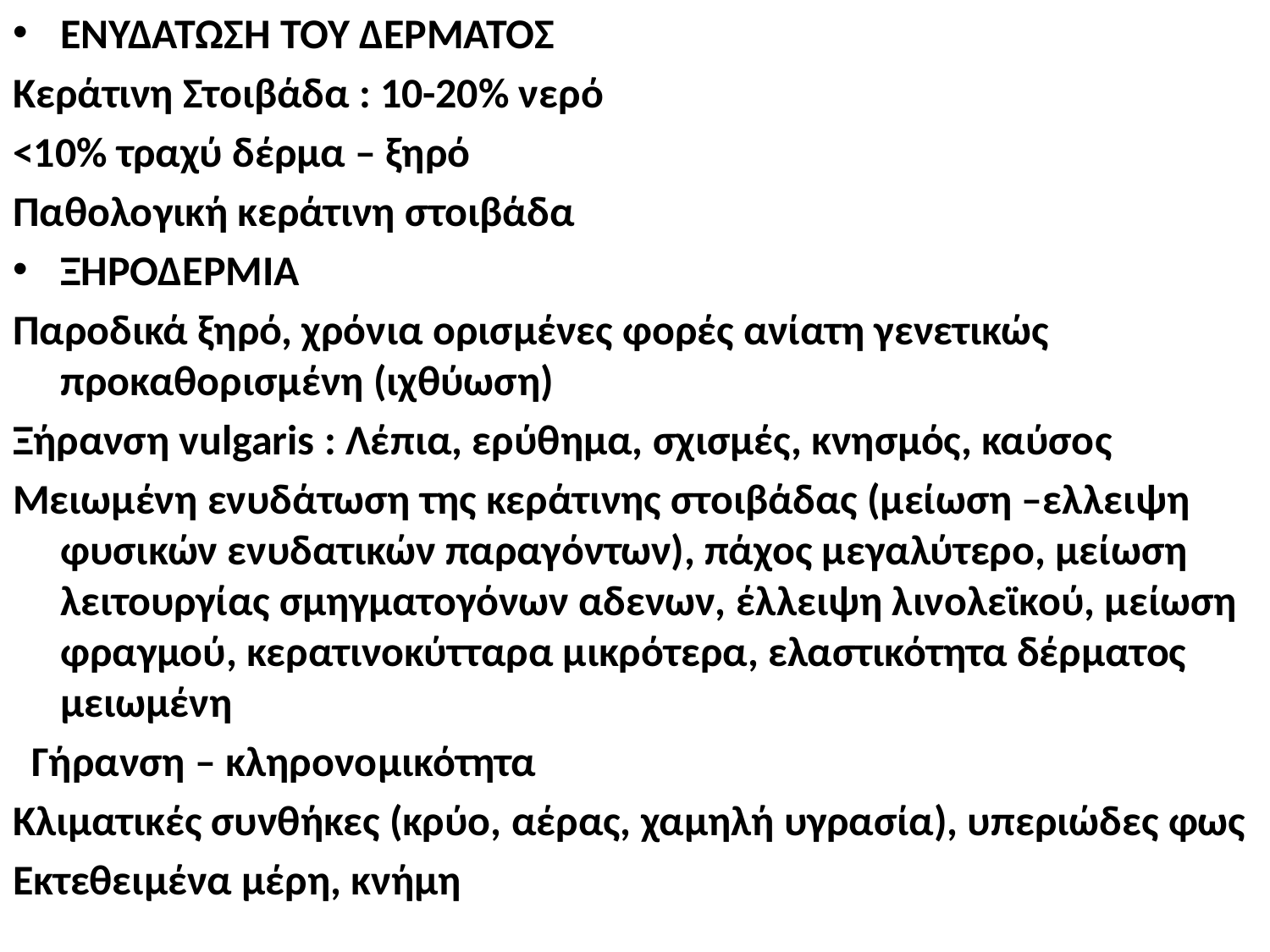

ΕΝΥΔΑΤΩΣΗ ΤΟΥ ΔΕΡΜΑΤΟΣ
Κεράτινη Στοιβάδα : 10-20% νερό
<10% τραχύ δέρμα – ξηρό
Παθολογική κεράτινη στοιβάδα
ΞΗΡΟΔΕΡΜΙΑ
Παροδικά ξηρό, χρόνια ορισμένες φορές ανίατη γενετικώς προκαθορισμένη (ιχθύωση)
Ξήρανση vulgaris : Λέπια, ερύθημα, σχισμές, κνησμός, καύσος
Μειωμένη ενυδάτωση της κεράτινης στοιβάδας (μείωση –ελλειψη φυσικών ενυδατικών παραγόντων), πάχος μεγαλύτερο, μείωση λειτουργίας σμηγματογόνων αδενων, έλλειψη λινολεϊκού, μείωση φραγμού, κερατινοκύτταρα μικρότερα, ελαστικότητα δέρματος μειωμένη
  Γήρανση – κληρονομικότητα
Κλιματικές συνθήκες (κρύο, αέρας, χαμηλή υγρασία), υπεριώδες φως
Εκτεθειμένα μέρη, κνήμη